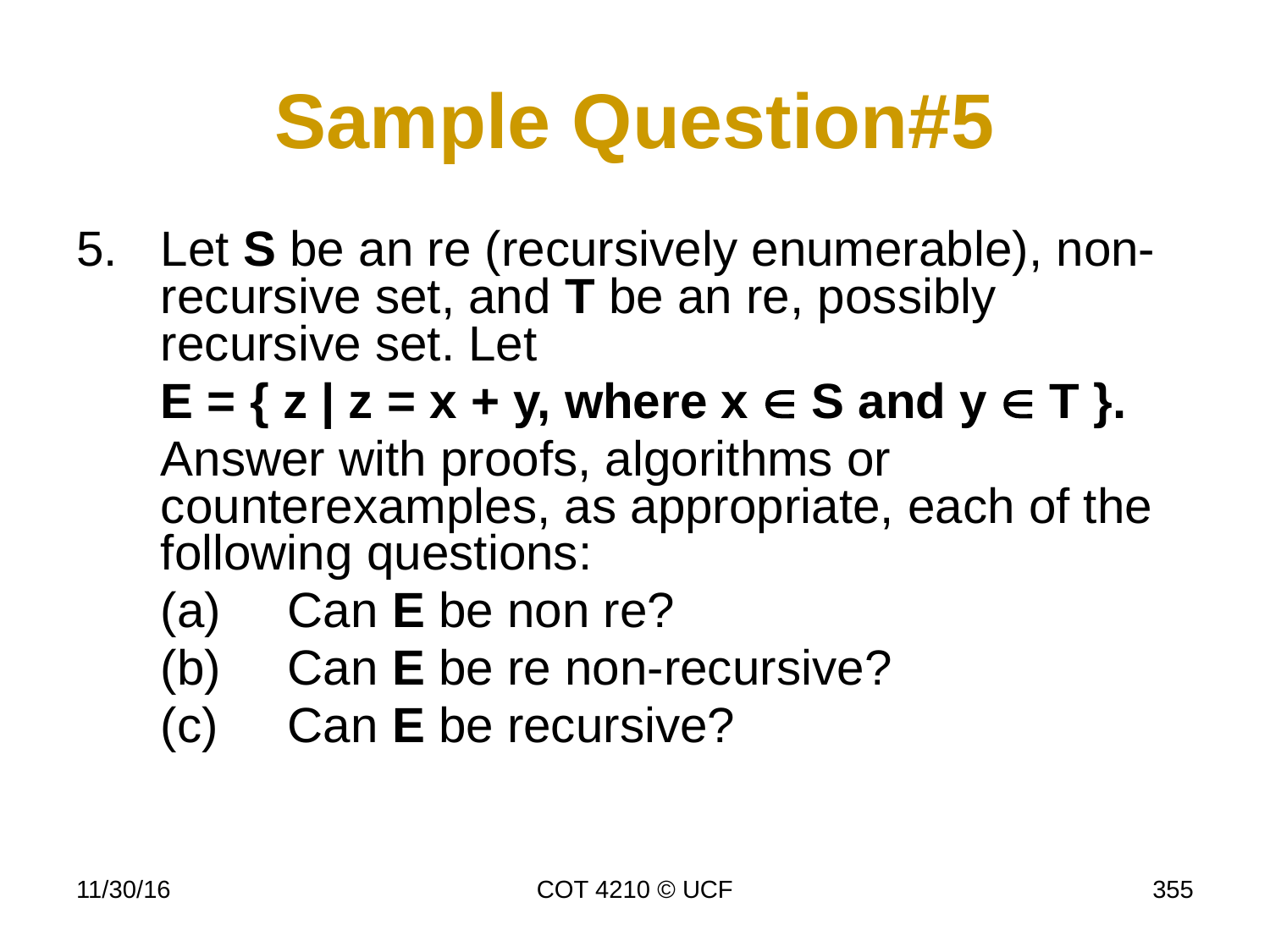

# Sample Question#5
5.	Let S be an re (recursively enumerable), non-recursive set, and T be an re, possibly recursive set. Let
	E = { z | z = x + y, where x ∈ S and y ∈ T }.
	Answer with proofs, algorithms or counterexamples, as appropriate, each of the following questions:
	(a)	Can E be non re?
	(b)	Can E be re non-recursive?
	(c)	Can E be recursive?
11/30/16
COT 4210 © UCF
355